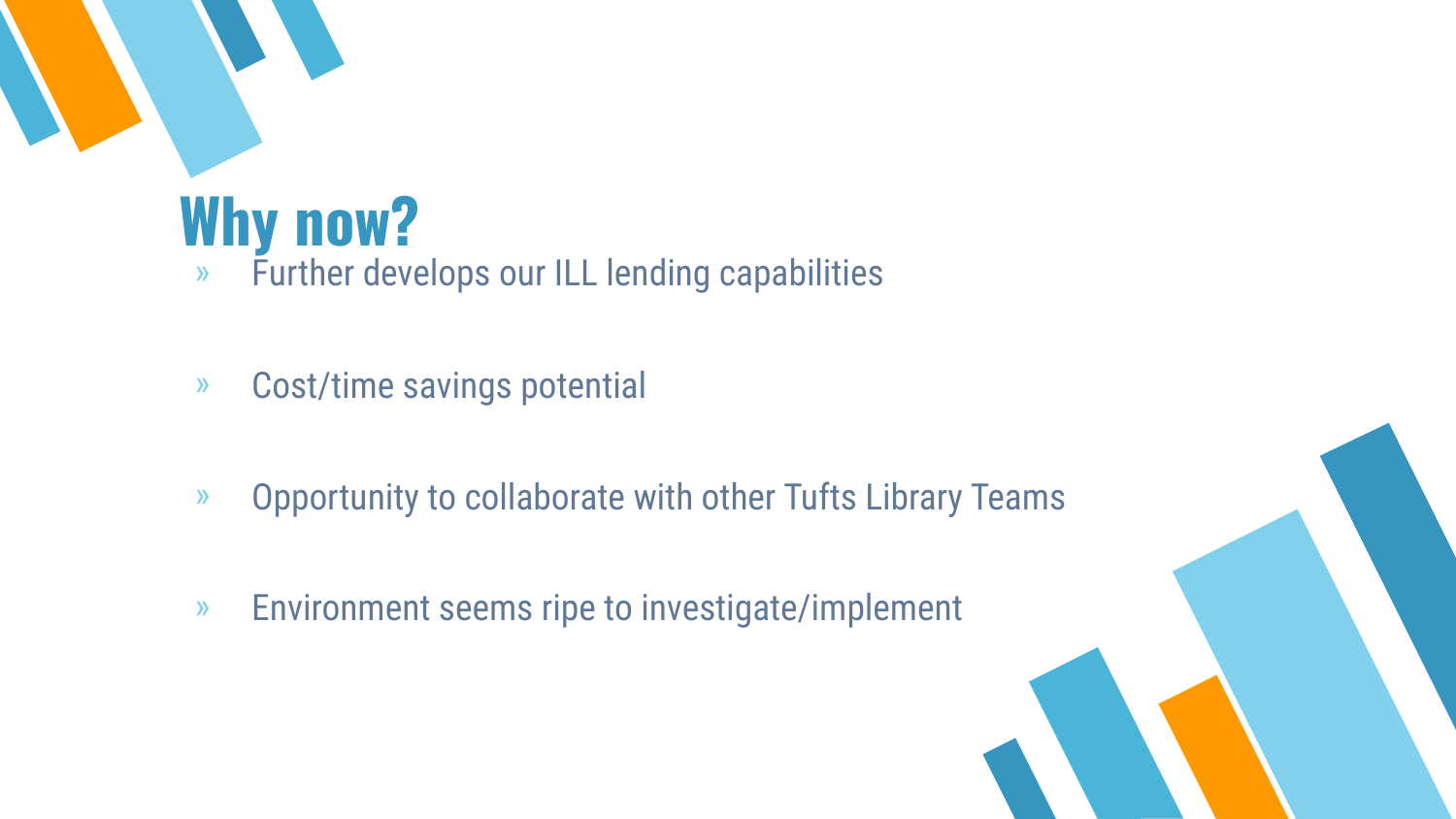

# Why now?
Further develops our ILL lending capabilities

Cost/time savings potential

Opportunity to collaborate with other Tufts Library Teams

Environment seems ripe to investigate/implement